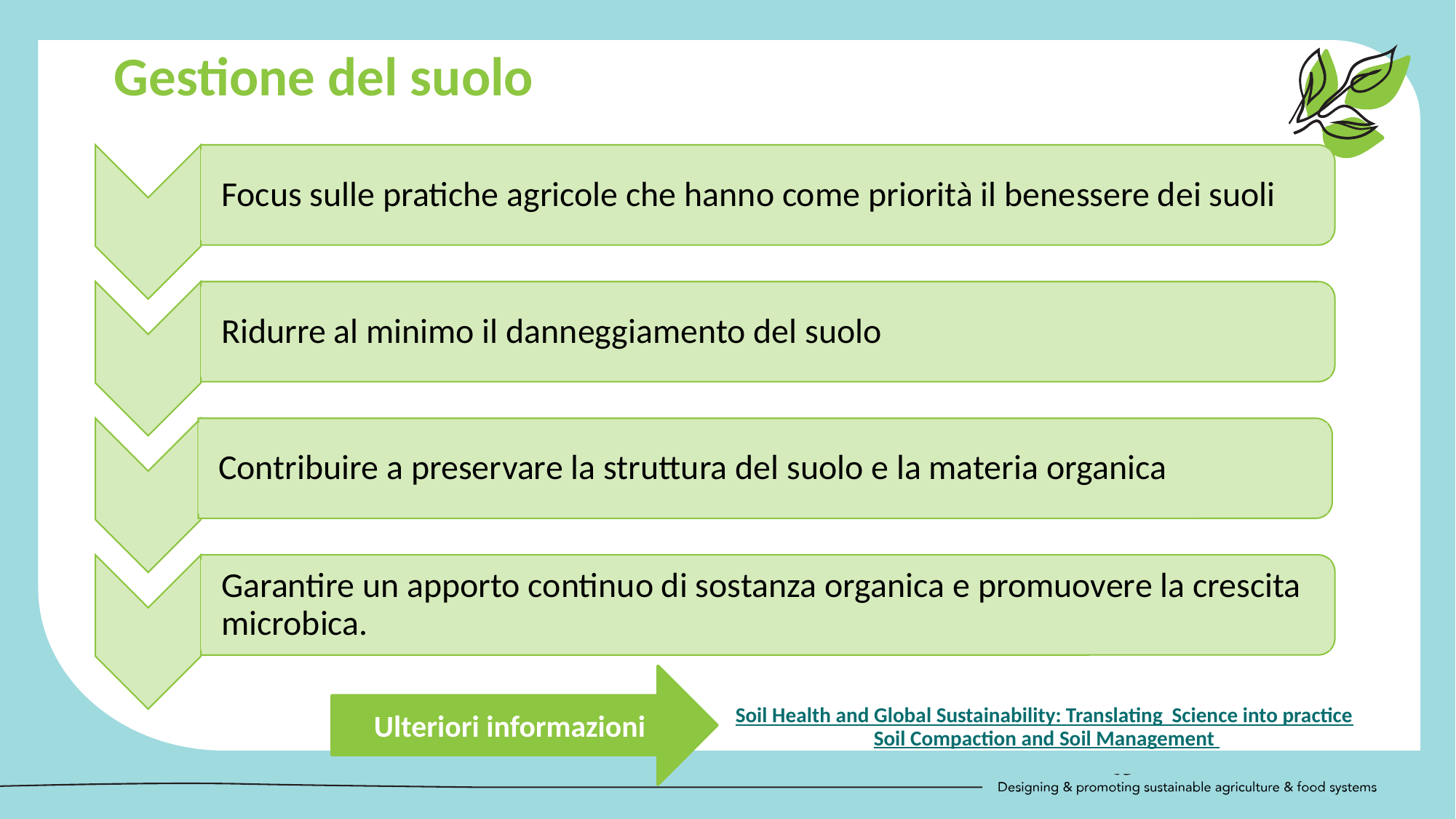

Gestione del suolo

Focus sulle pratiche agricole che hanno come priorità il benessere dei suoli

Ridurre al minimo il danneggiamento del suolo

Contribuire a preservare la struttura del suolo e la materia organica

Garantire un apporto continuo di sostanza organica e promuovere la crescita microbica.

Ulteriori informazioni
	Soil Health and Global Sustainability: Translating  Science into practice
                                   Soil Compaction and Soil Management